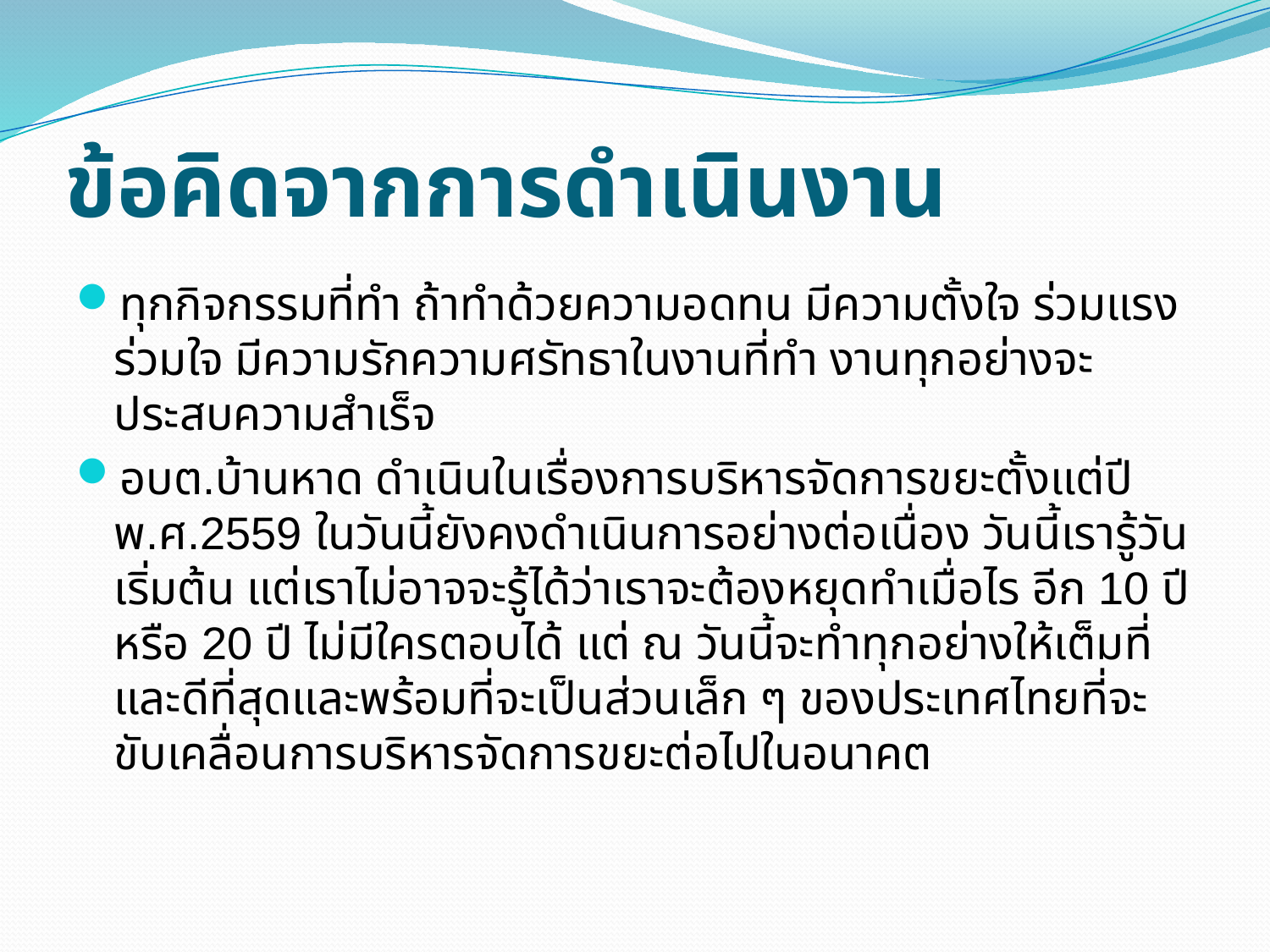

# ข้อคิดจากการดำเนินงาน
ทุกกิจกรรมที่ทำ ถ้าทำด้วยความอดทน มีความตั้งใจ ร่วมแรงร่วมใจ มีความรักความศรัทธาในงานที่ทำ งานทุกอย่างจะประสบความสำเร็จ
อบต.บ้านหาด ดำเนินในเรื่องการบริหารจัดการขยะตั้งแต่ปี พ.ศ.2559 ในวันนี้ยังคงดำเนินการอย่างต่อเนื่อง วันนี้เรารู้วันเริ่มต้น แต่เราไม่อาจจะรู้ได้ว่าเราจะต้องหยุดทำเมื่อไร อีก 10 ปี หรือ 20 ปี ไม่มีใครตอบได้ แต่ ณ วันนี้จะทำทุกอย่างให้เต็มที่และดีที่สุดและพร้อมที่จะเป็นส่วนเล็ก ๆ ของประเทศไทยที่จะขับเคลื่อนการบริหารจัดการขยะต่อไปในอนาคต